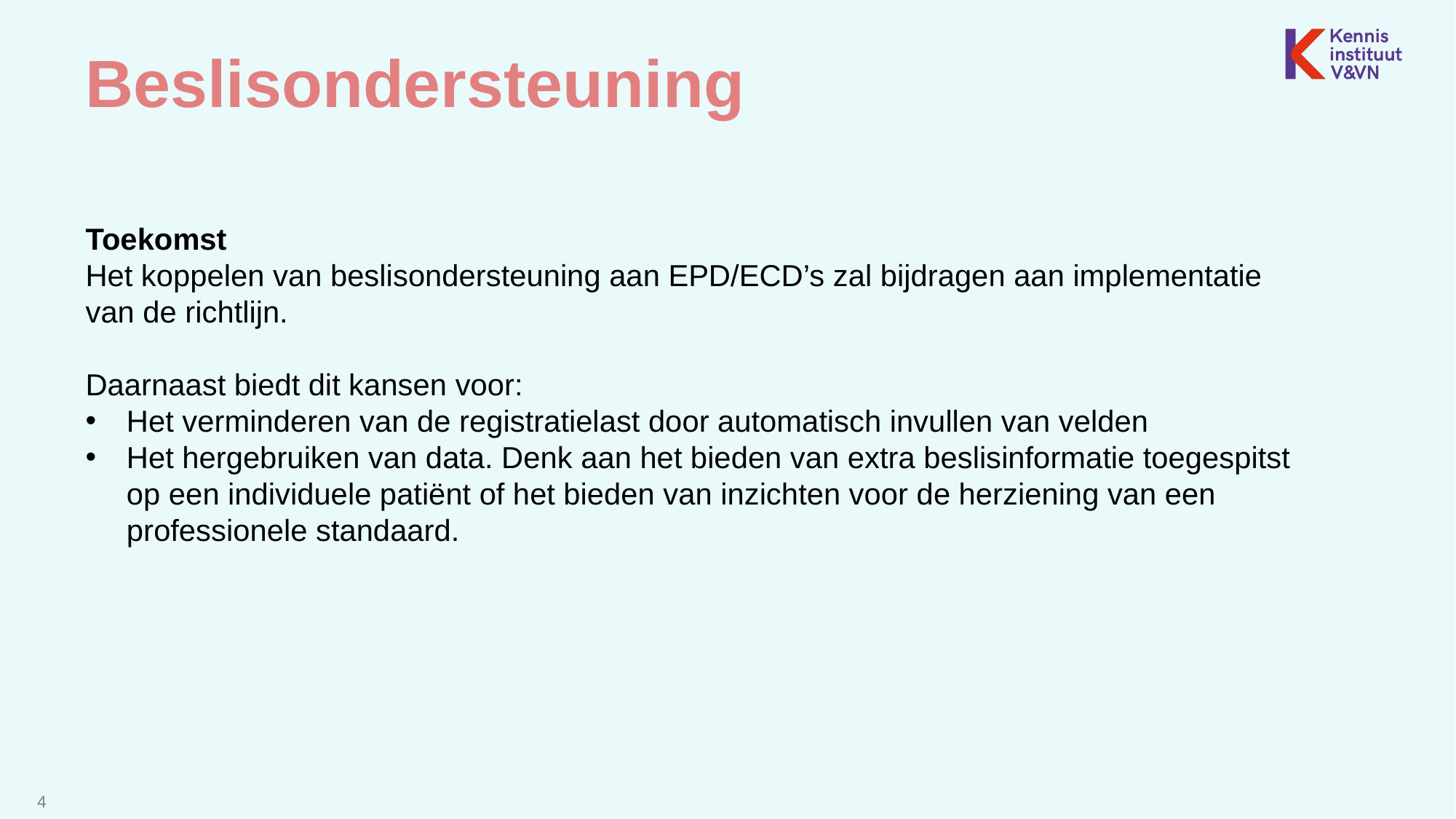

Beslisondersteuning
Toekomst
Het koppelen van beslisondersteuning aan EPD/ECD’s zal bijdragen aan implementatie van de richtlijn.
Daarnaast biedt dit kansen voor:
Het verminderen van de registratielast door automatisch invullen van velden
Het hergebruiken van data. Denk aan het bieden van extra beslisinformatie toegespitst op een individuele patiënt of het bieden van inzichten voor de herziening van een professionele standaard.